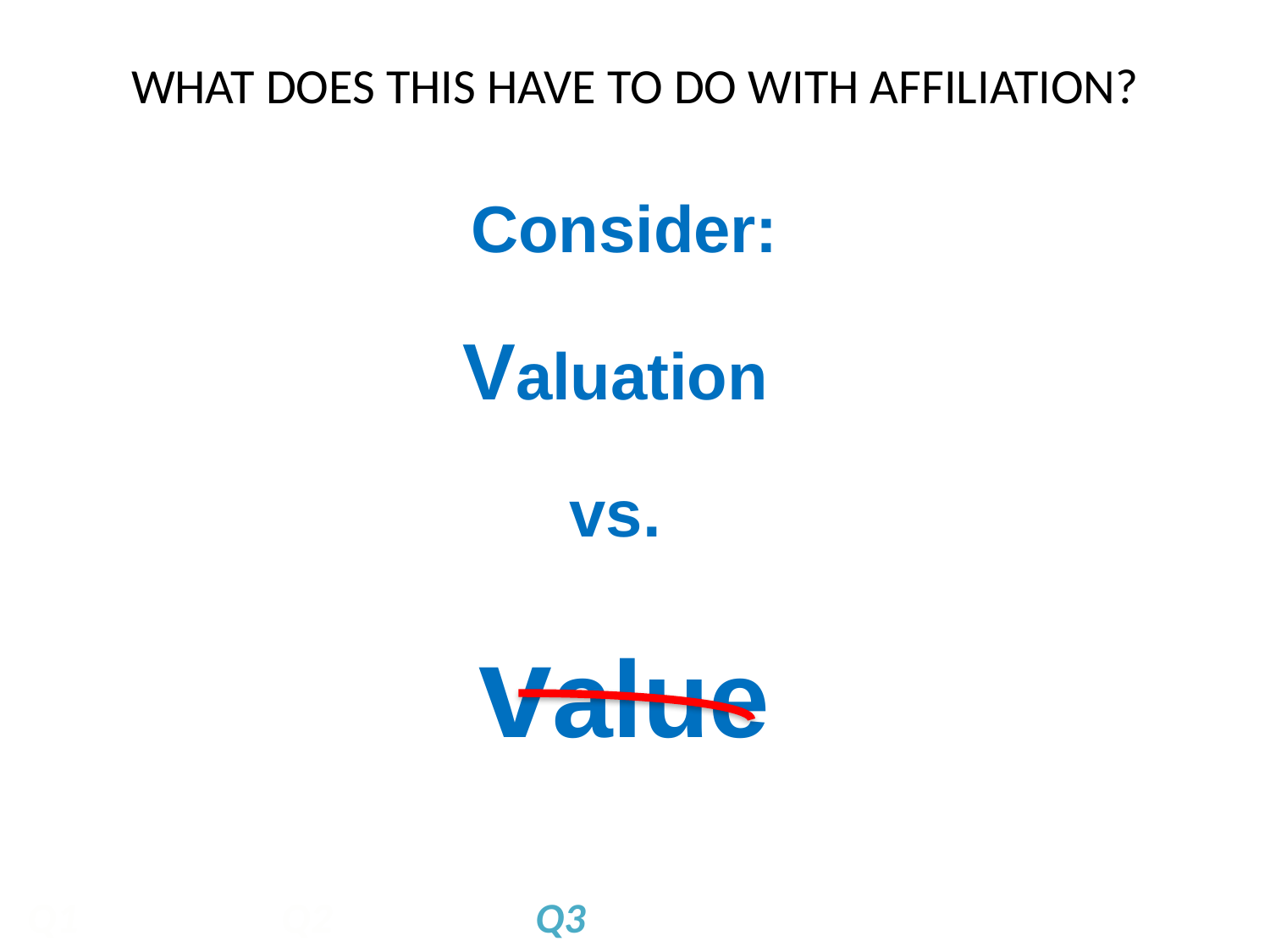

WHAT DOES THIS HAVE TO DO WITH AFFILIATION?
Consider:
Valuation
vs.
value

Q1		Q2		Q3